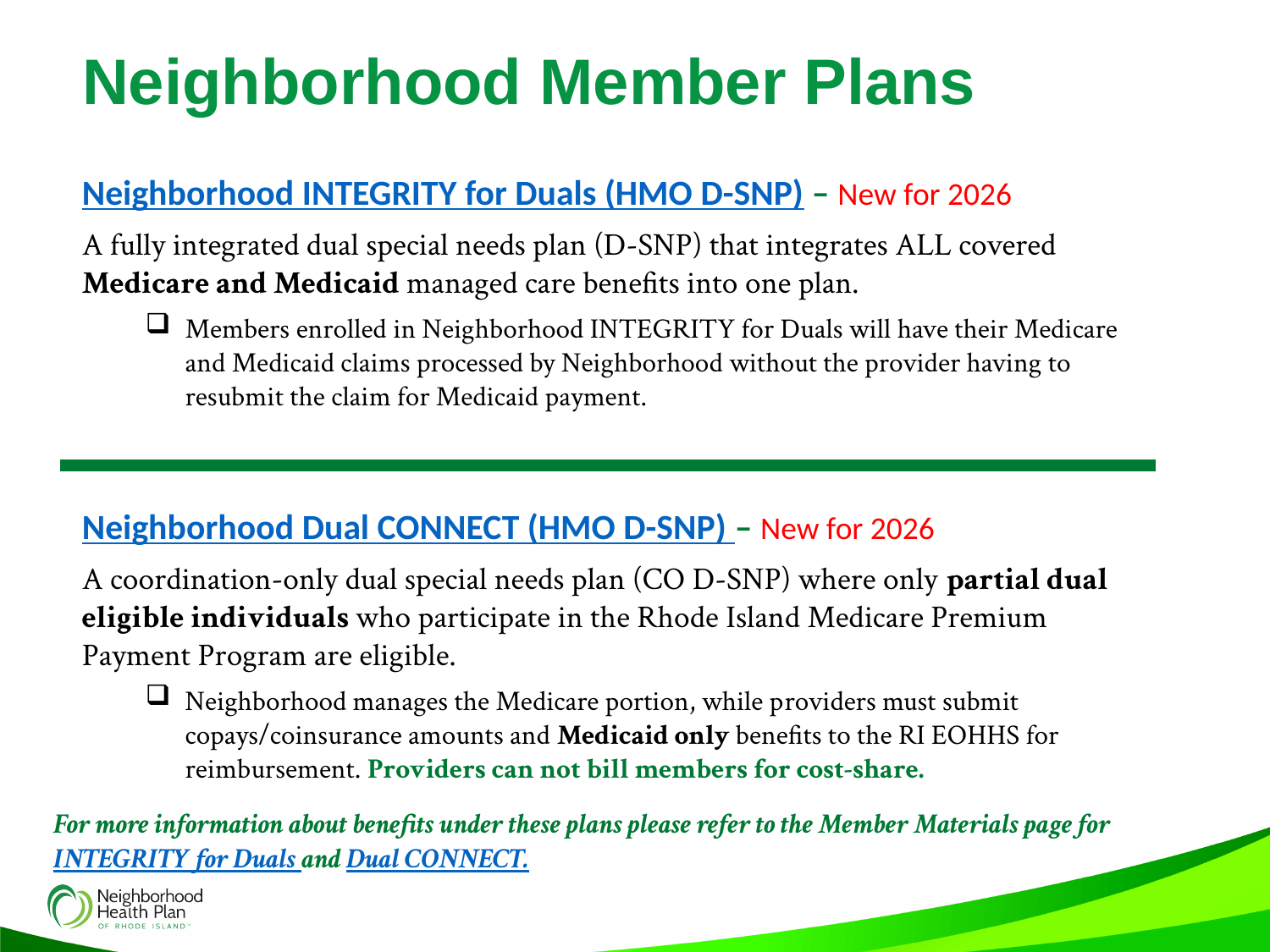

Neighborhood Member Plans
Neighborhood INTEGRITY for Duals (HMO D-SNP) – New for 2026
A fully integrated dual special needs plan (D-SNP) that integrates ALL covered Medicare and Medicaid managed care benefits into one plan.
Members enrolled in Neighborhood INTEGRITY for Duals will have their Medicare and Medicaid claims processed by Neighborhood without the provider having to resubmit the claim for Medicaid payment.

Neighborhood Dual CONNECT (HMO D-SNP) – New for 2026
A coordination-only dual special needs plan (CO D-SNP) where only partial dual eligible individuals who participate in the Rhode Island Medicare Premium Payment Program are eligible.
Neighborhood manages the Medicare portion, while providers must submit copays/coinsurance amounts and Medicaid only benefits to the RI EOHHS for reimbursement. Providers can not bill members for cost-share.
For more information about benefits under these plans please refer to the Member Materials page for INTEGRITY for Duals and Dual CONNECT.